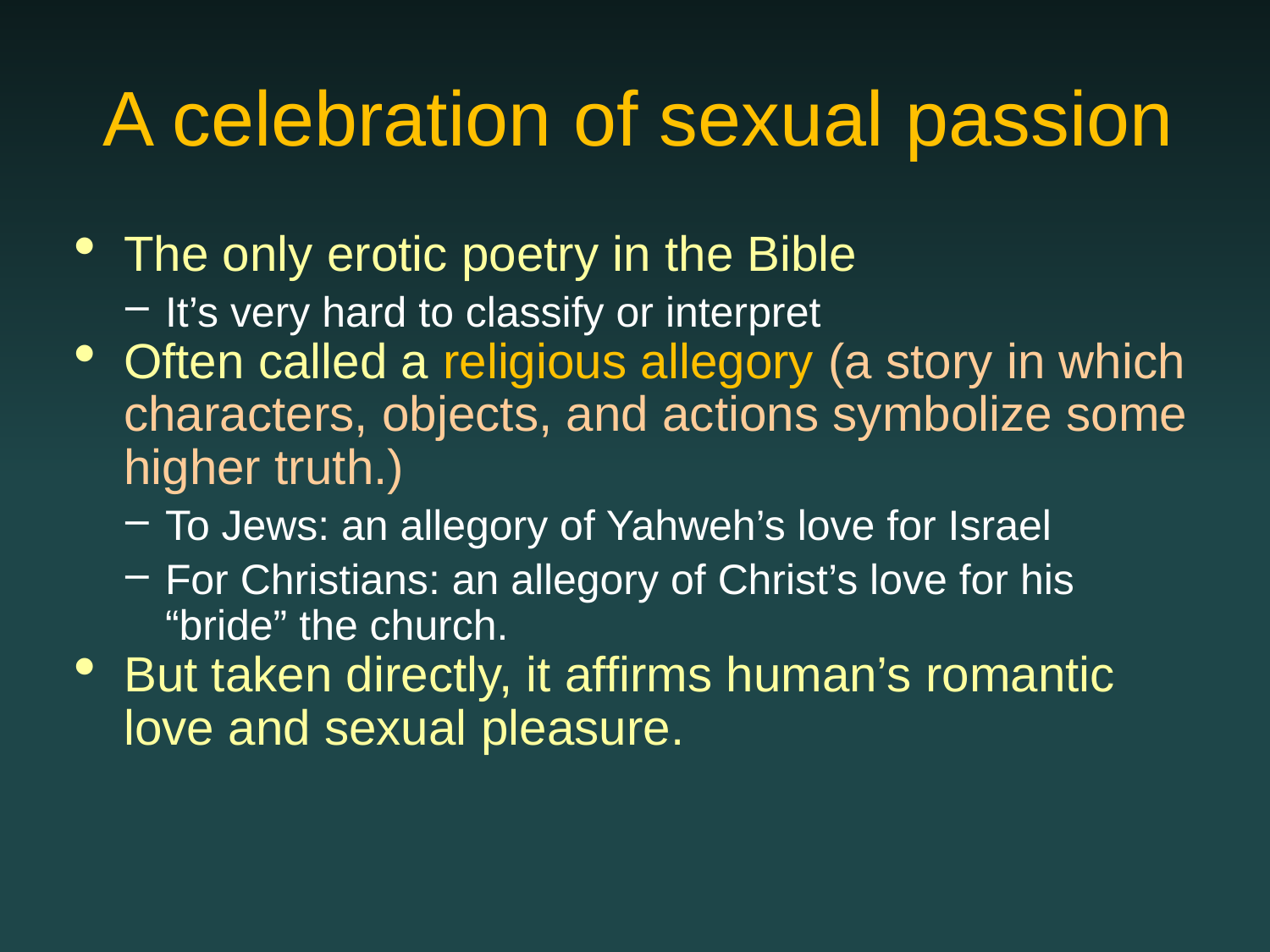

# A celebration of sexual passion
The only erotic poetry in the Bible
It’s very hard to classify or interpret
Often called a religious allegory (a story in which characters, objects, and actions symbolize some higher truth.)
To Jews: an allegory of Yahweh’s love for Israel
For Christians: an allegory of Christ’s love for his “bride” the church.
But taken directly, it affirms human’s romantic love and sexual pleasure.